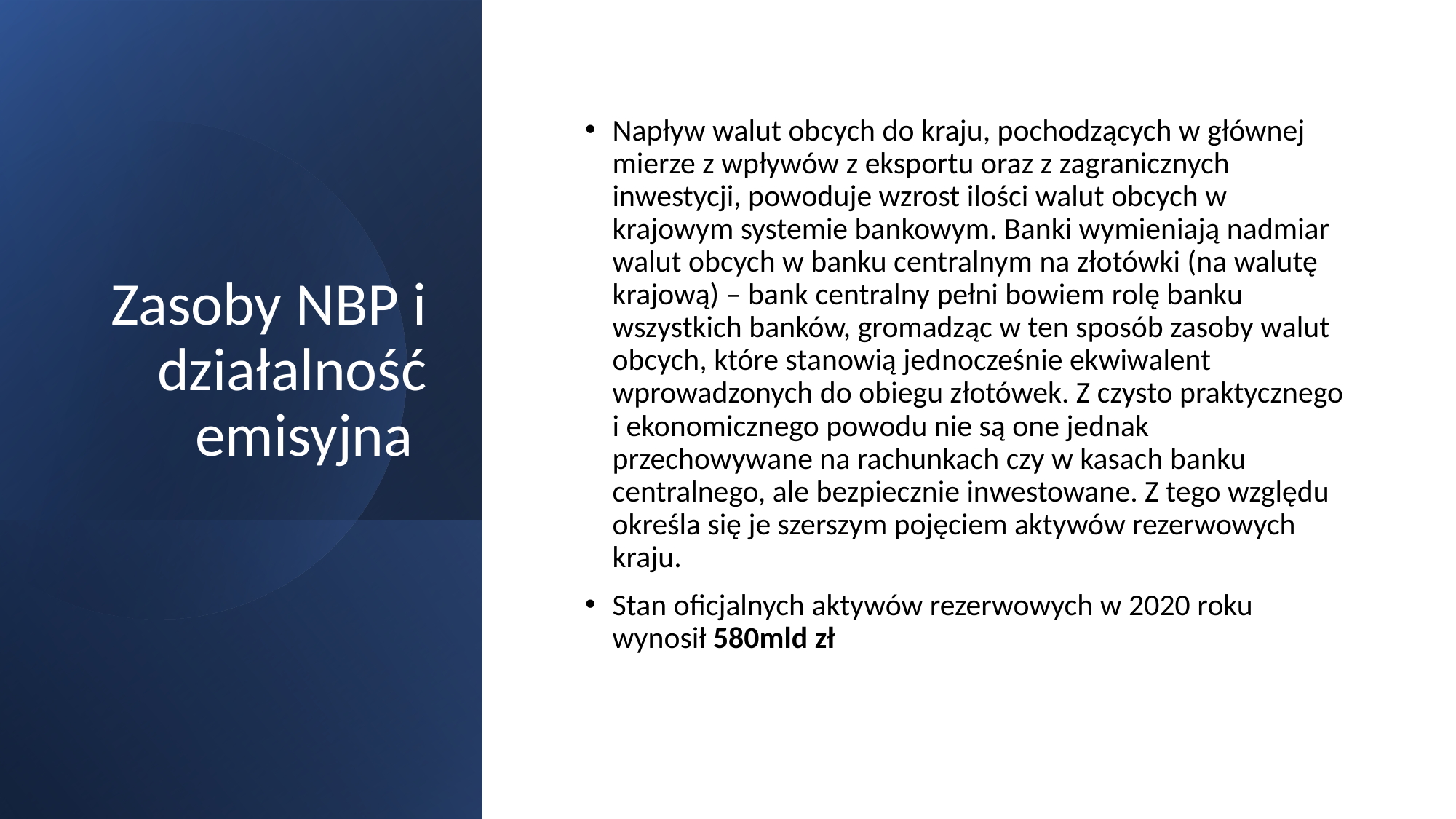

# Zasoby NBP i działalność emisyjna
Napływ walut obcych do kraju, pochodzących w głównej mierze z wpływów z eksportu oraz z zagranicznych inwestycji, powoduje wzrost ilości walut obcych w krajowym systemie bankowym. Banki wymieniają nadmiar walut obcych w banku centralnym na złotówki (na walutę krajową) – bank centralny pełni bowiem rolę banku wszystkich banków, gromadząc w ten sposób zasoby walut obcych, które stanowią jednocześnie ekwiwalent wprowadzonych do obiegu złotówek. Z czysto praktycznego i ekonomicznego powodu nie są one jednak przechowywane na rachunkach czy w kasach banku centralnego, ale bezpiecznie inwestowane. Z tego względu określa się je szerszym pojęciem aktywów rezerwowych kraju.
Stan oficjalnych aktywów rezerwowych w 2020 roku wynosił 580mld zł